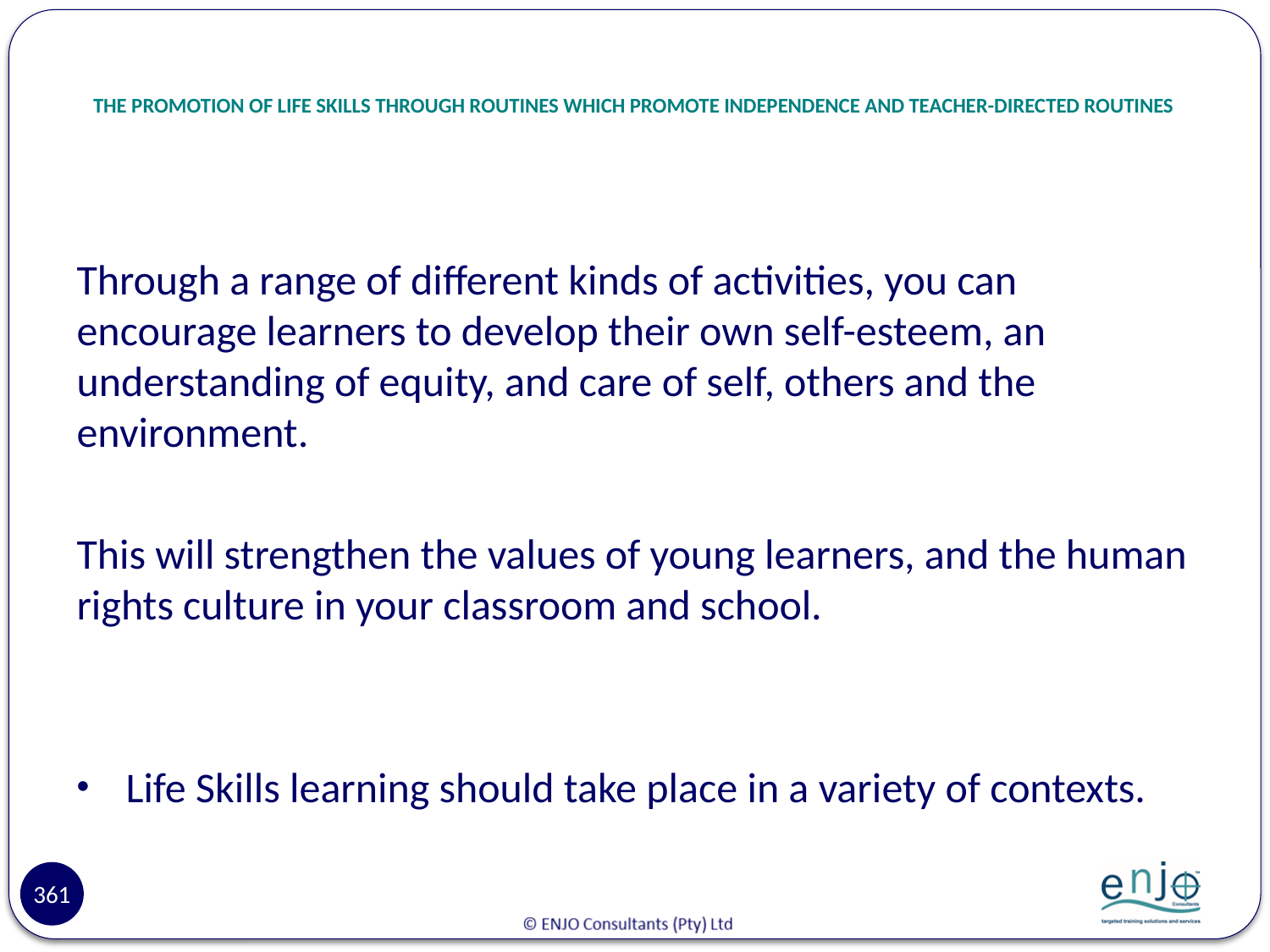

# THE PROMOTION OF LIFE SKILLS THROUGH ROUTINES WHICH PROMOTE INDEPENDENCE AND TEACHER-DIRECTED ROUTINES
Through a range of different kinds of activities, you can encourage learners to develop their own self-esteem, an understanding of equity, and care of self, others and the environment.

This will strengthen the values of young learners, and the human rights culture in your classroom and school.

Life Skills learning should take place in a variety of contexts.

361